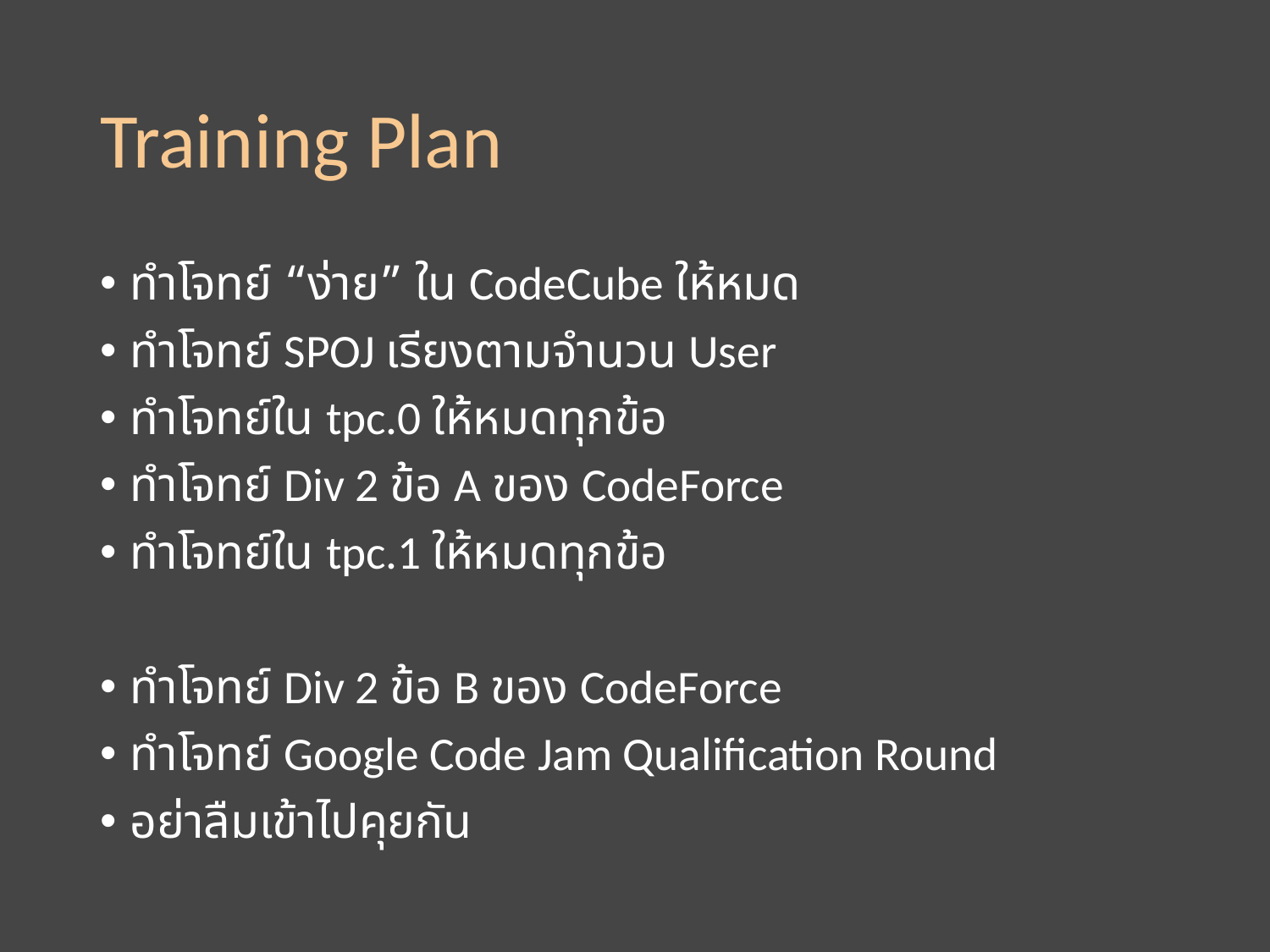

# Training Plan
ทำโจทย์ “ง่าย” ใน CodeCube ให้หมด
ทำโจทย์ SPOJ เรียงตามจำนวน User
ทำโจทย์ใน tpc.0 ให้หมดทุกข้อ
ทำโจทย์ Div 2 ข้อ A ของ CodeForce
ทำโจทย์ใน tpc.1 ให้หมดทุกข้อ

ทำโจทย์ Div 2 ข้อ B ของ CodeForce
ทำโจทย์ Google Code Jam Qualification Round
อย่าลืมเข้าไปคุยกัน